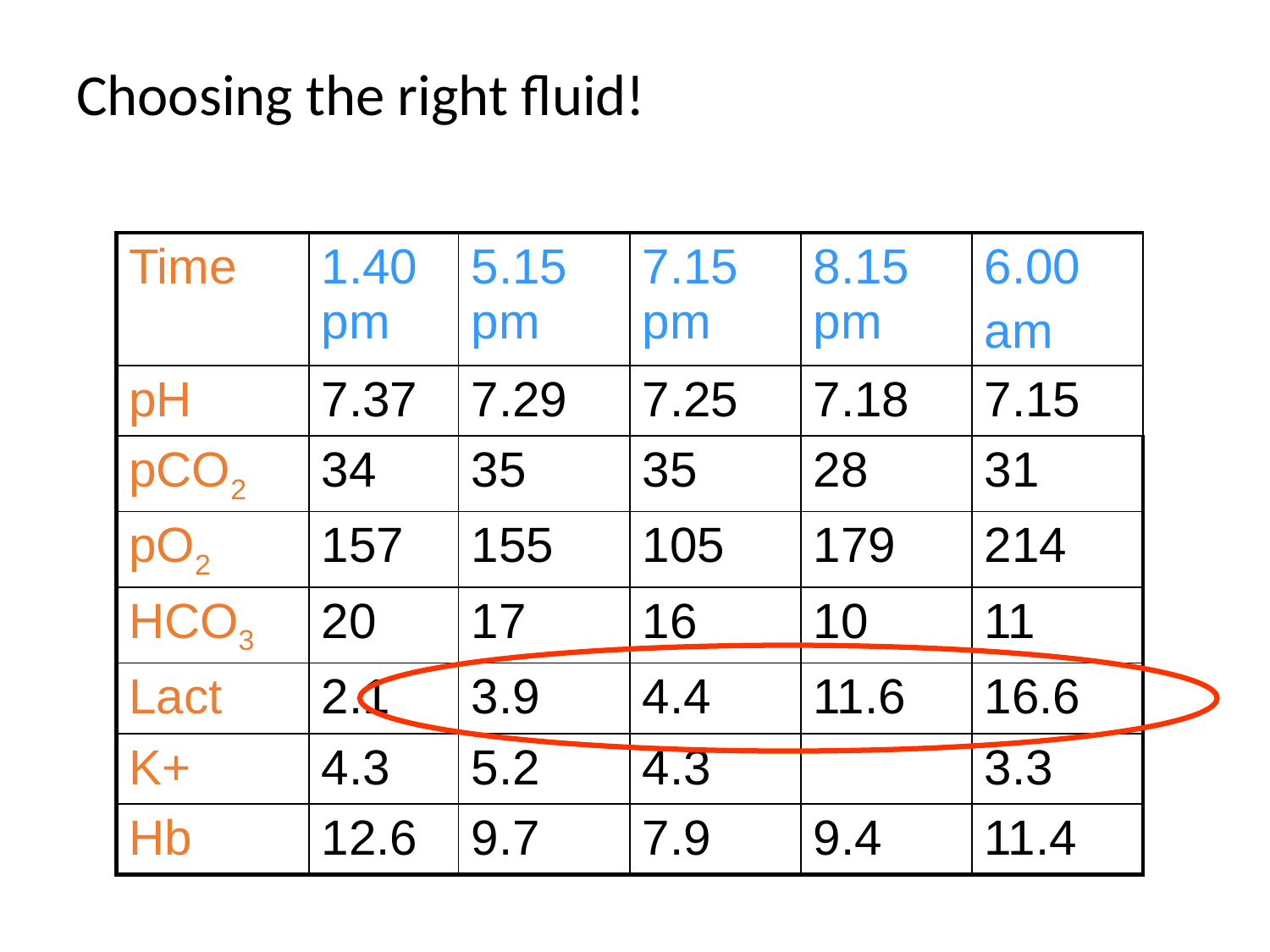

# Choosing the right fluid!
| Time | 1.40 pm | 5.15 pm | 7.15 pm | 8.15 pm | 6.00 am |
| --- | --- | --- | --- | --- | --- |
| pH | 7.37 | 7.29 | 7.25 | 7.18 | 7.15 |
| pCO2 | 34 | 35 | 35 | 28 | 31 |
| pO2 | 157 | 155 | 105 | 179 | 214 |
| HCO3 | 20 | 17 | 16 | 10 | 11 |
| Lact | 2.1 | 3.9 | 4.4 | 11.6 | 16.6 |
| K+ | 4.3 | 5.2 | 4.3 |  | 3.3 |
| Hb | 12.6 | 9.7 | 7.9 | 9.4 | 11.4 |